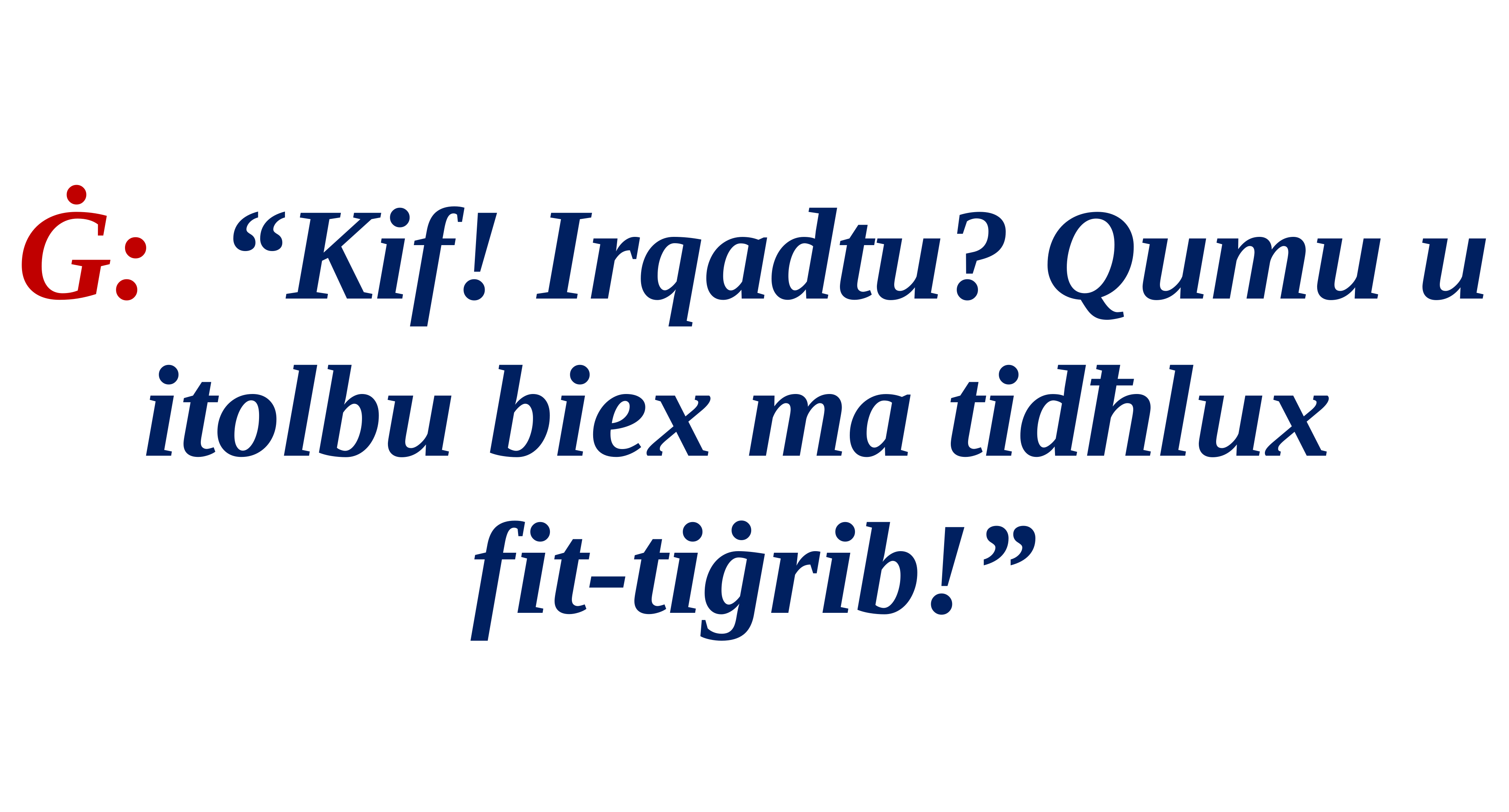

Ġ:  “Kif! Irqadtu? Qumu u itolbu biex ma tidħlux
fit-tiġrib!”